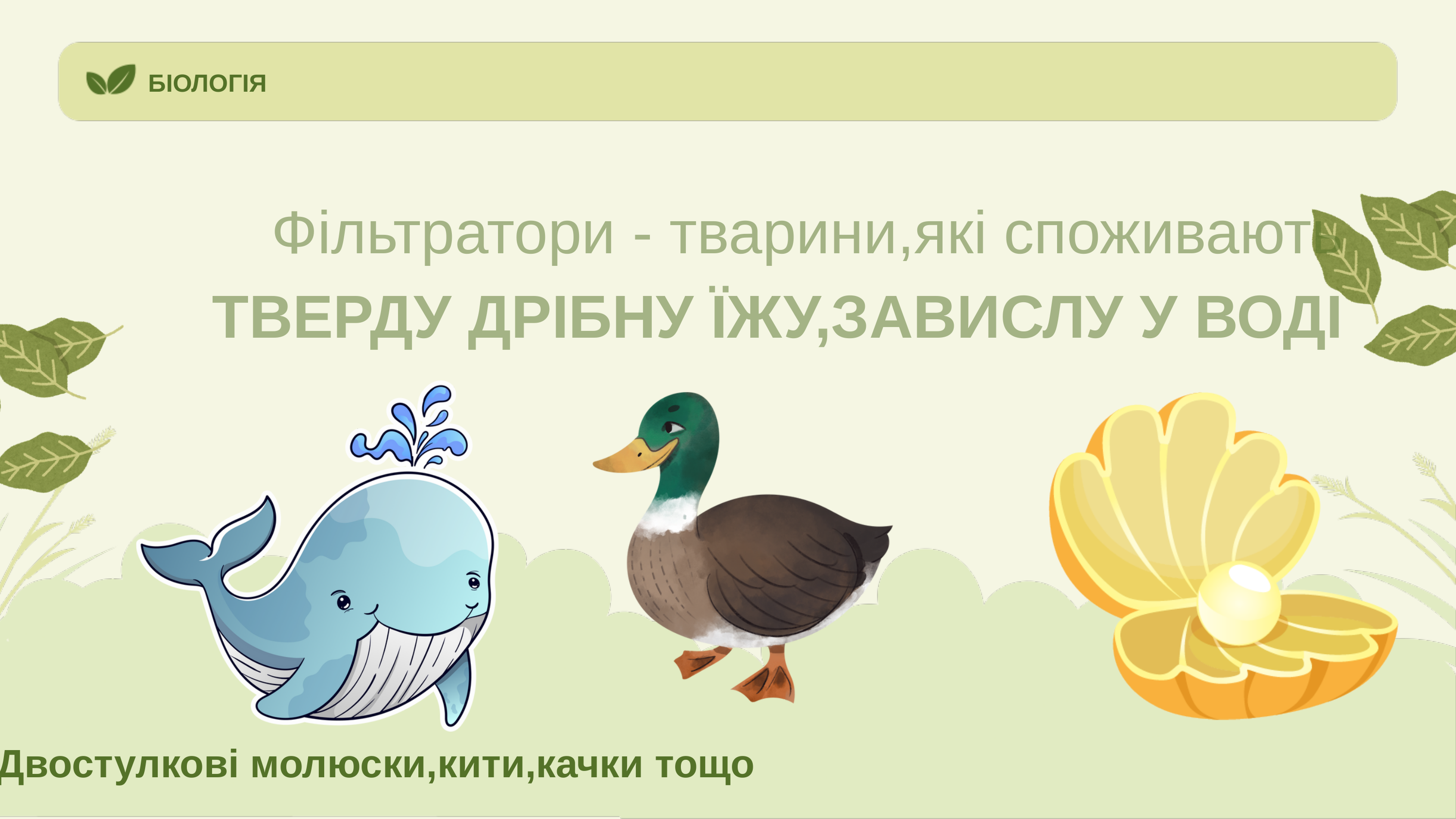

БІОЛОГІЯ
Фільтратори - тварини,які споживають ТВЕРДУ ДРІБНУ ЇЖУ,ЗАВИСЛУ У ВОДІ

Двостулкові молюски,кити,качки тощо